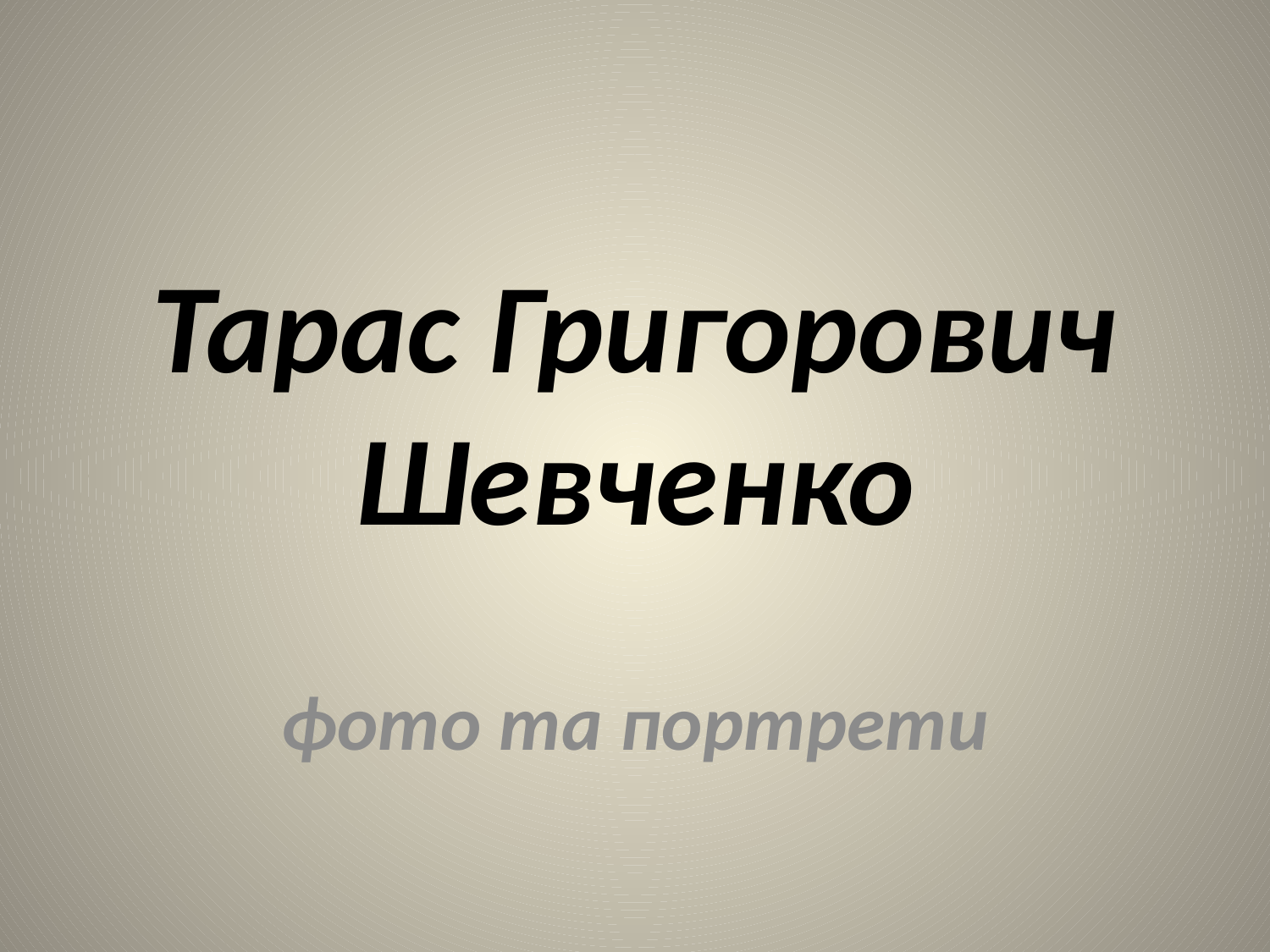

# Тарас Григорович Шевченко
фото та портрети